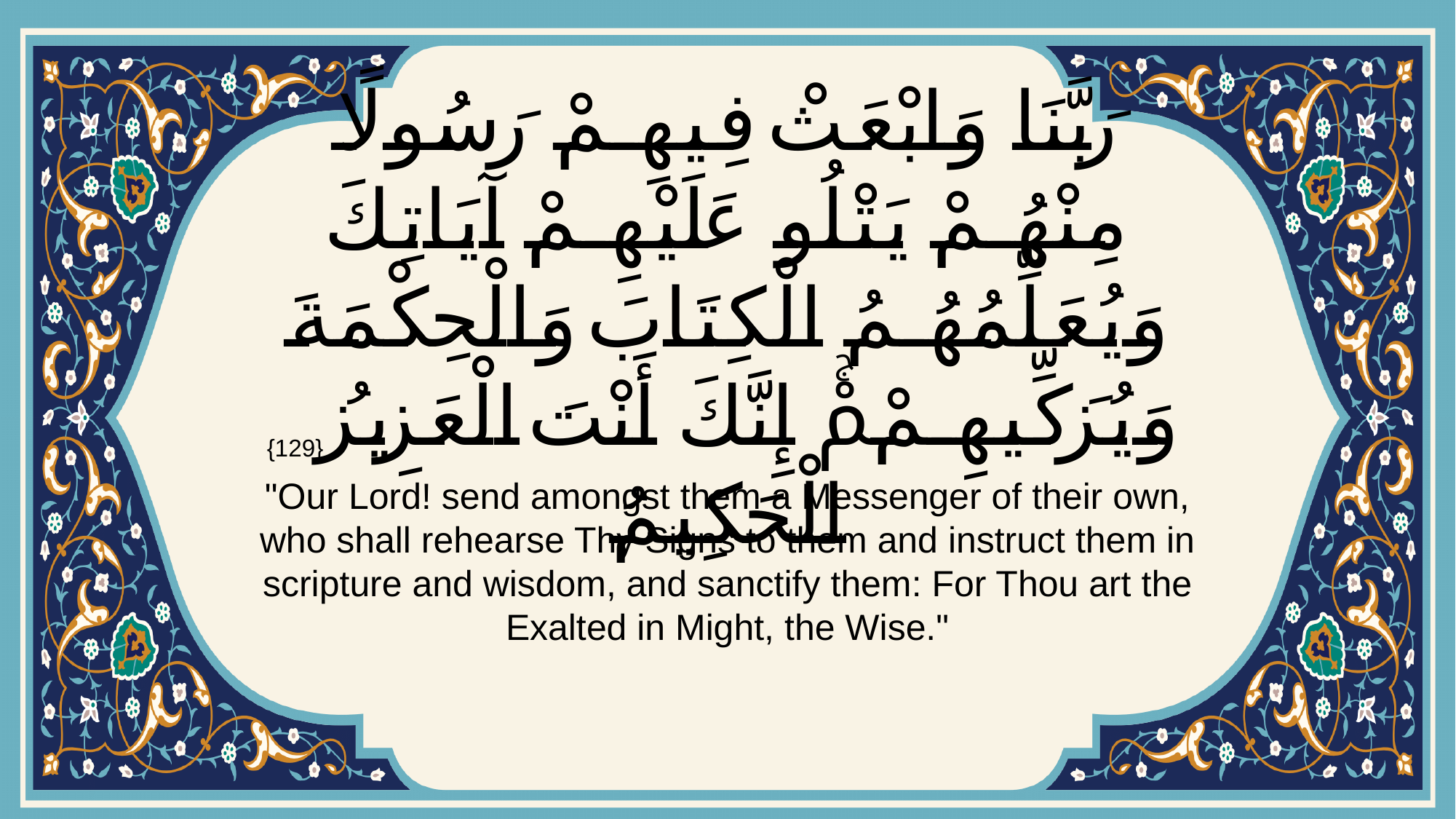

# رَبَّنَا وَابْعَثْ فِيهِمْ رَسُولًا مِنْهُمْ يَتْلُو عَلَيْهِمْ آيَاتِكَ وَيُعَلِّمُهُمُ الْكِتَابَ وَالْحِكْمَةَ وَيُزَكِّيهِمْۚ إِنَّكَ أَنْتَ الْعَزِيزُ الْحَكِيمُ
{129}
"Our Lord! send amongst them a Messenger of their own, who shall rehearse Thy Signs to them and instruct them in scripture and wisdom, and sanctify them: For Thou art the Exalted in Might, the Wise."